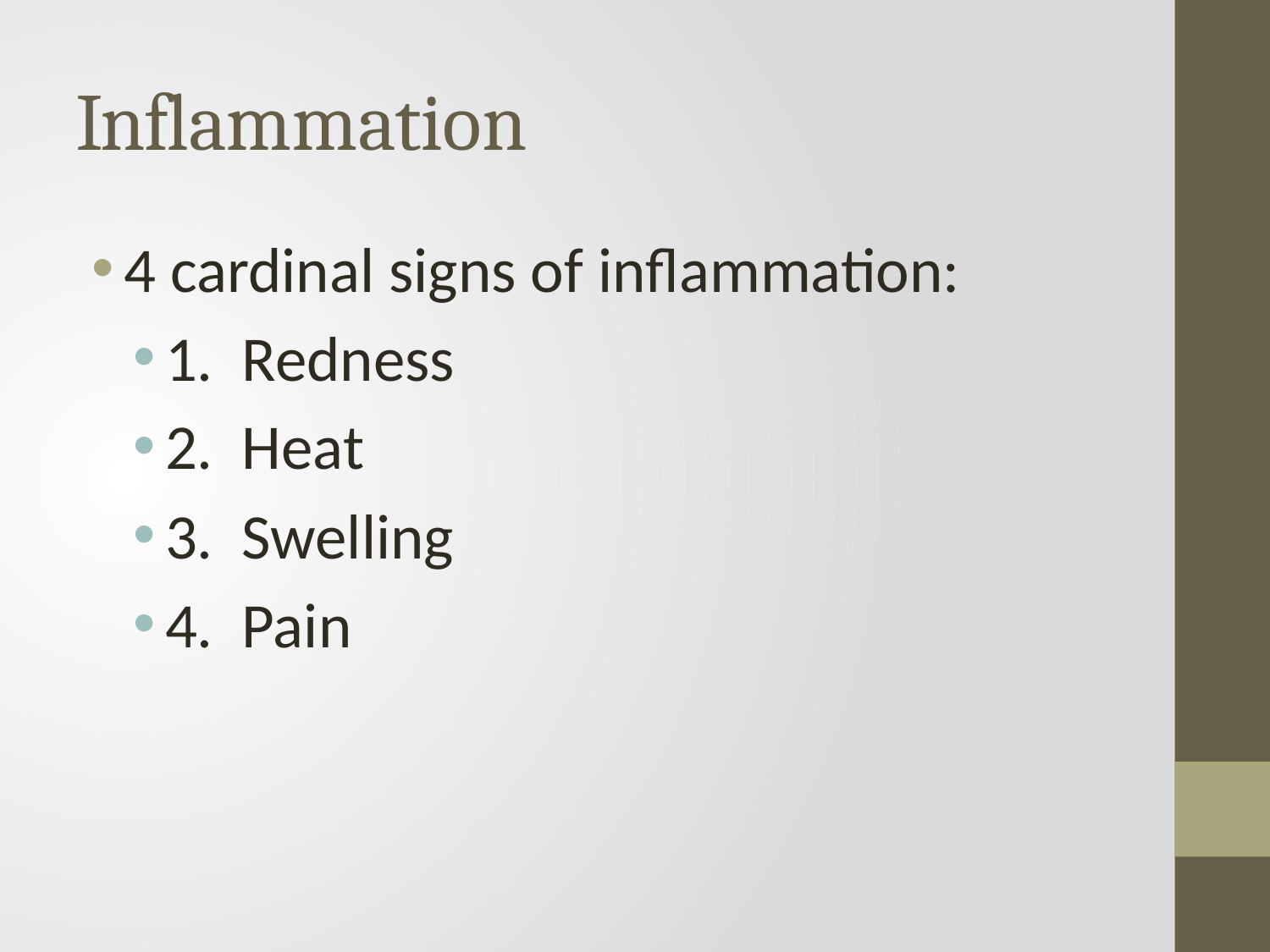

# Inflammation
4 cardinal signs of inflammation:
1.  Redness
2.  Heat
3.  Swelling
4.  Pain